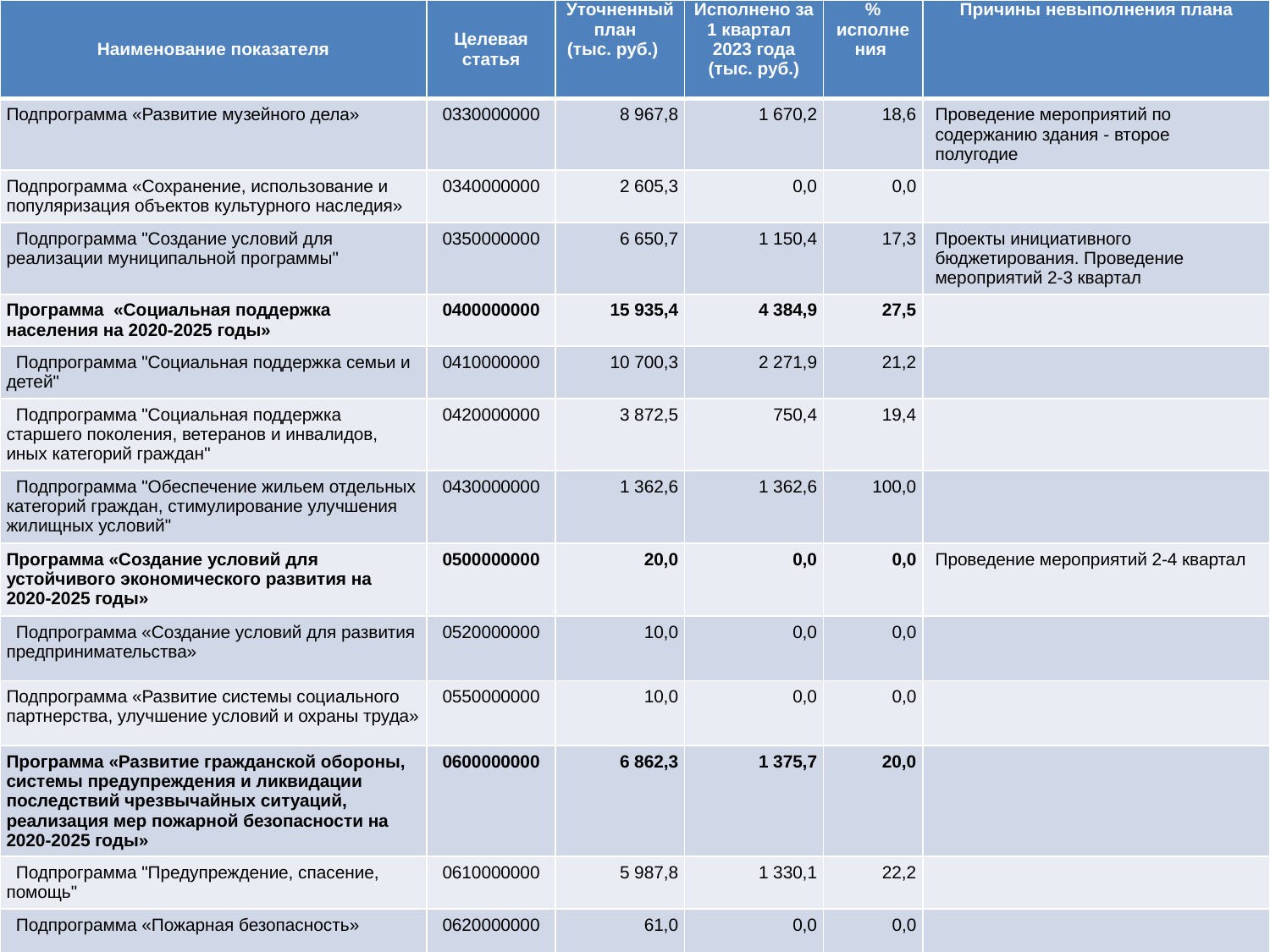

| Наименование показателя | Целевая статья | Уточненный план (тыс. руб.) | Исполнено за 1 квартал 2023 года (тыс. руб.) | % исполнения | Причины невыполнения плана |
| --- | --- | --- | --- | --- | --- |
| Подпрограмма «Развитие музейного дела» | 0330000000 | 8 967,8 | 1 670,2 | 18,6 | Проведение мероприятий по содержанию здания - второе полугодие |
| Подпрограмма «Сохранение, использование и популяризация объектов культурного наследия» | 0340000000 | 2 605,3 | 0,0 | 0,0 |  |
| Подпрограмма "Создание условий для реализации муниципальной программы" | 0350000000 | 6 650,7 | 1 150,4 | 17,3 | Проекты инициативного бюджетирования. Проведение мероприятий 2-3 квартал |
| Программа «Социальная поддержка населения на 2020-2025 годы» | 0400000000 | 15 935,4 | 4 384,9 | 27,5 |  |
| Подпрограмма "Социальная поддержка семьи и детей" | 0410000000 | 10 700,3 | 2 271,9 | 21,2 |  |
| Подпрограмма "Социальная поддержка старшего поколения, ветеранов и инвалидов, иных категорий граждан" | 0420000000 | 3 872,5 | 750,4 | 19,4 |  |
| Подпрограмма "Обеспечение жильем отдельных категорий граждан, стимулирование улучшения жилищных условий" | 0430000000 | 1 362,6 | 1 362,6 | 100,0 |  |
| Программа «Создание условий для устойчивого экономического развития на 2020-2025 годы» | 0500000000 | 20,0 | 0,0 | 0,0 | Проведение мероприятий 2-4 квартал |
| Подпрограмма «Создание условий для развития предпринимательства» | 0520000000 | 10,0 | 0,0 | 0,0 |  |
| Подпрограмма «Развитие системы социального партнерства, улучшение условий и охраны труда» | 0550000000 | 10,0 | 0,0 | 0,0 |  |
| Программа «Развитие гражданской обороны, системы предупреждения и ликвидации последствий чрезвычайных ситуаций, реализация мер пожарной безопасности на 2020-2025 годы» | 0600000000 | 6 862,3 | 1 375,7 | 20,0 |  |
| Подпрограмма "Предупреждение, спасение, помощь" | 0610000000 | 5 987,8 | 1 330,1 | 22,2 |  |
| Подпрограмма «Пожарная безопасность» | 0620000000 | 61,0 | 0,0 | 0,0 |  |
#